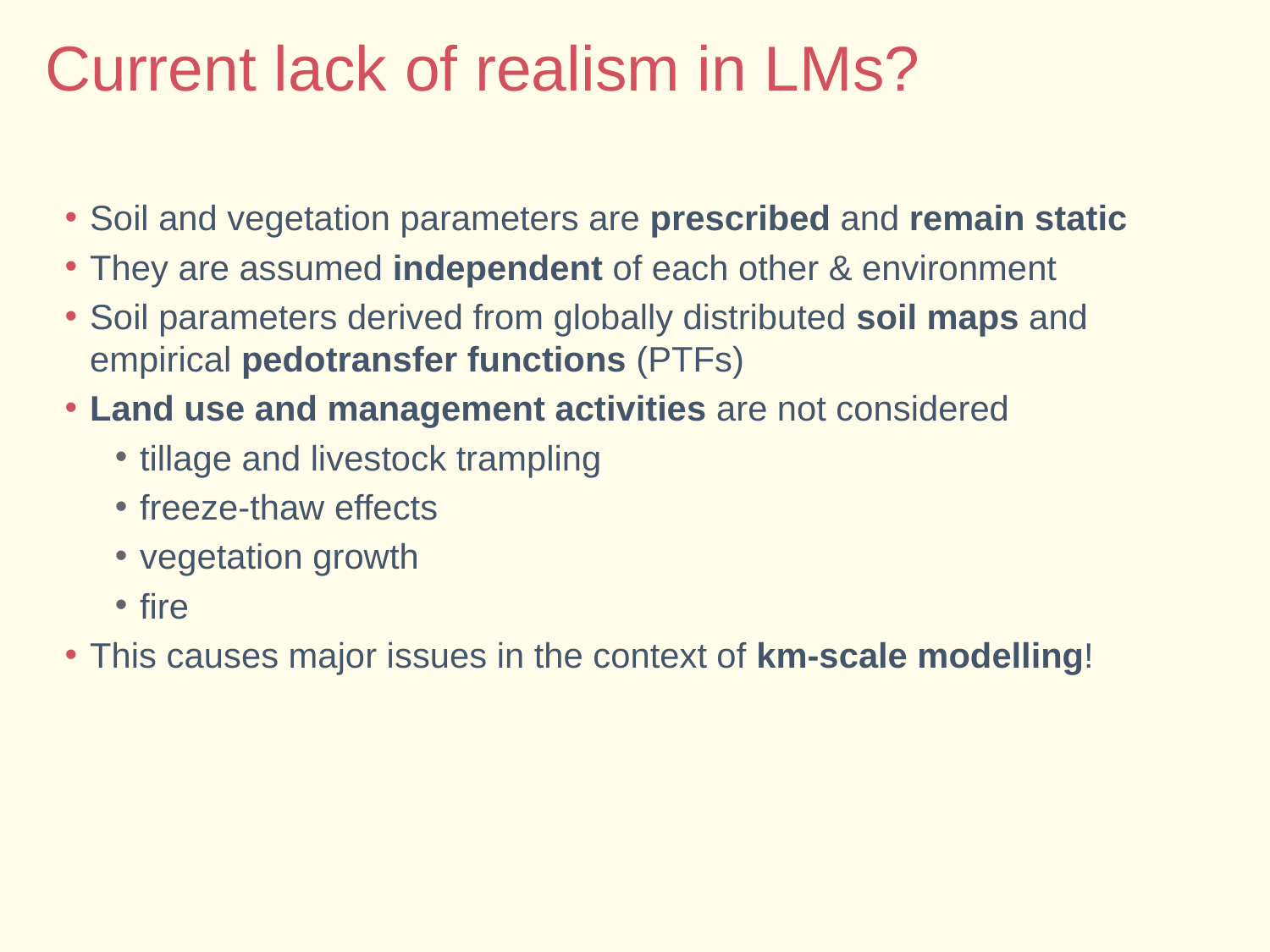

# Current lack of realism in LMs?

Soil and vegetation parameters are prescribed and remain static
They are assumed independent of each other & environment
Soil parameters derived from globally distributed soil maps and empirical pedotransfer functions (PTFs)
Land use and management activities are not considered
tillage and livestock trampling
freeze-thaw effects
vegetation growth
fire
This causes major issues in the context of km-scale modelling!